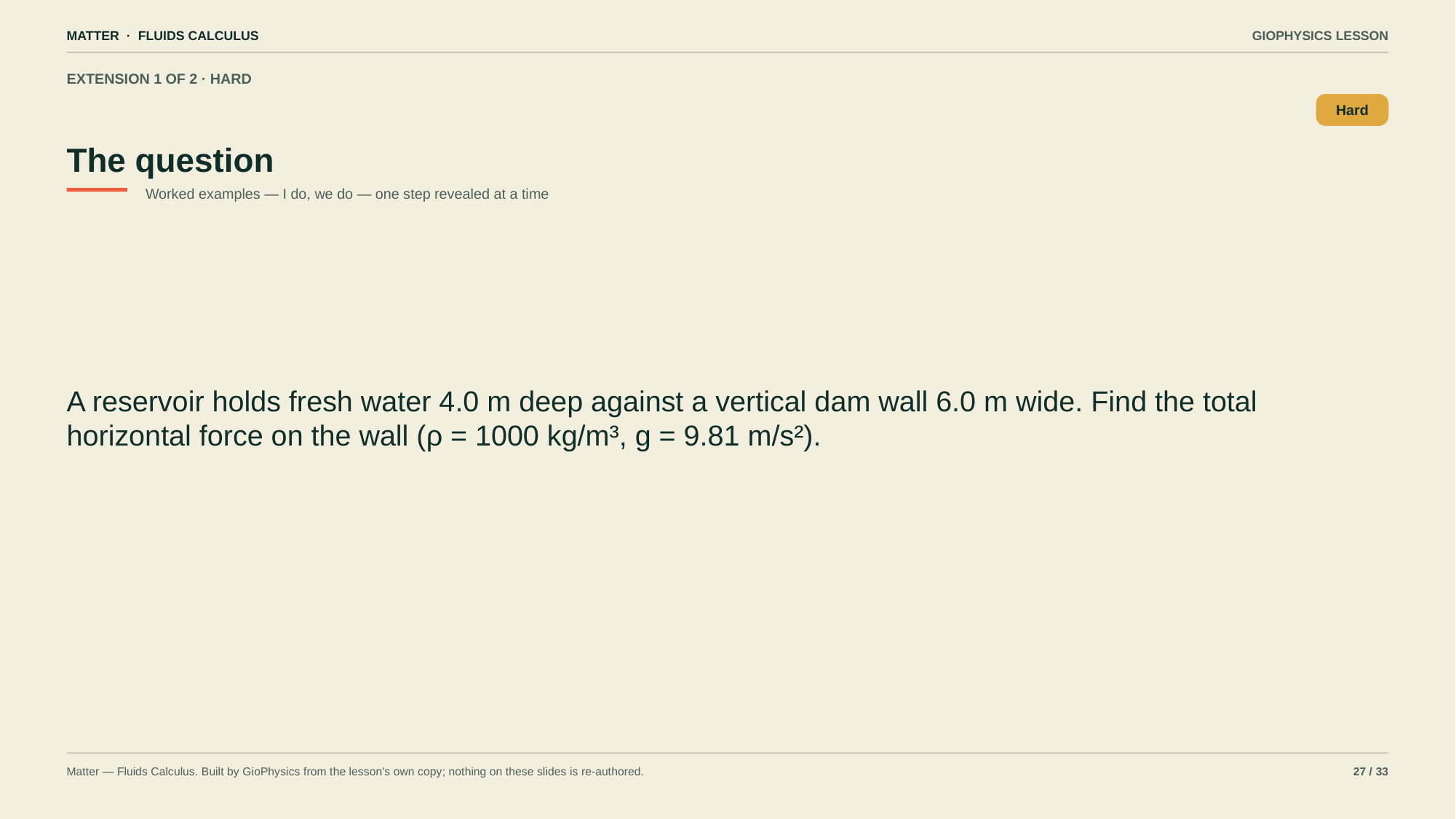

MATTER  ·  FLUIDS CALCULUS
GIOPHYSICS LESSON

EXTENSION 1 OF 2 · HARD
The question

Hard
Worked examples — I do, we do — one step revealed at a time

A reservoir holds fresh water 4.0 m deep against a vertical dam wall 6.0 m wide. Find the total horizontal force on the wall (ρ = 1000 kg/m³, g = 9.81 m/s²).

Matter — Fluids Calculus. Built by GioPhysics from the lesson's own copy; nothing on these slides is re-authored.
27 / 33